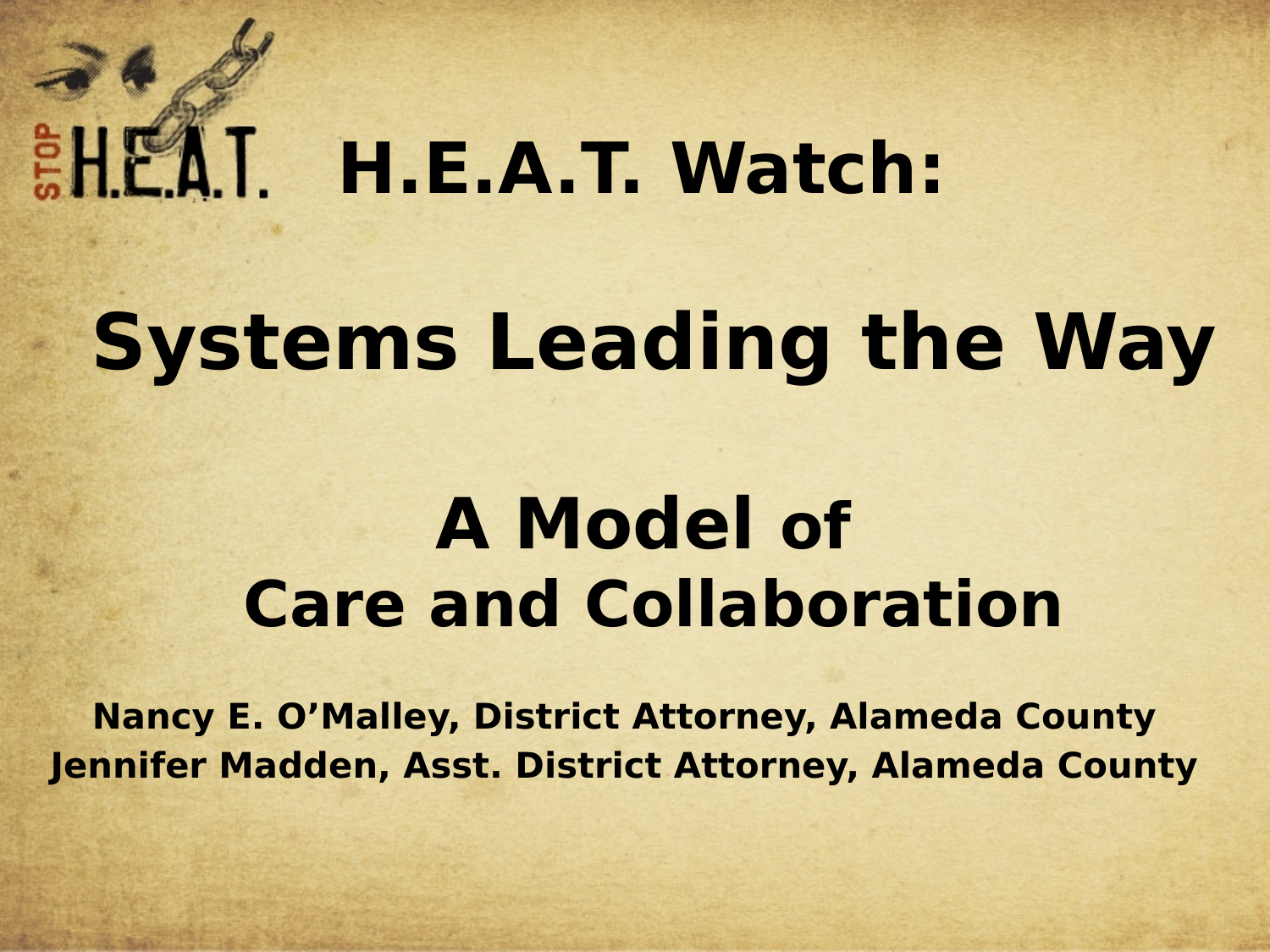

# H.E.A.T. Watch: Systems Leading the Way A Model of Care and Collaboration
Nancy E. O’Malley, District Attorney, Alameda County
Jennifer Madden, Asst. District Attorney, Alameda County